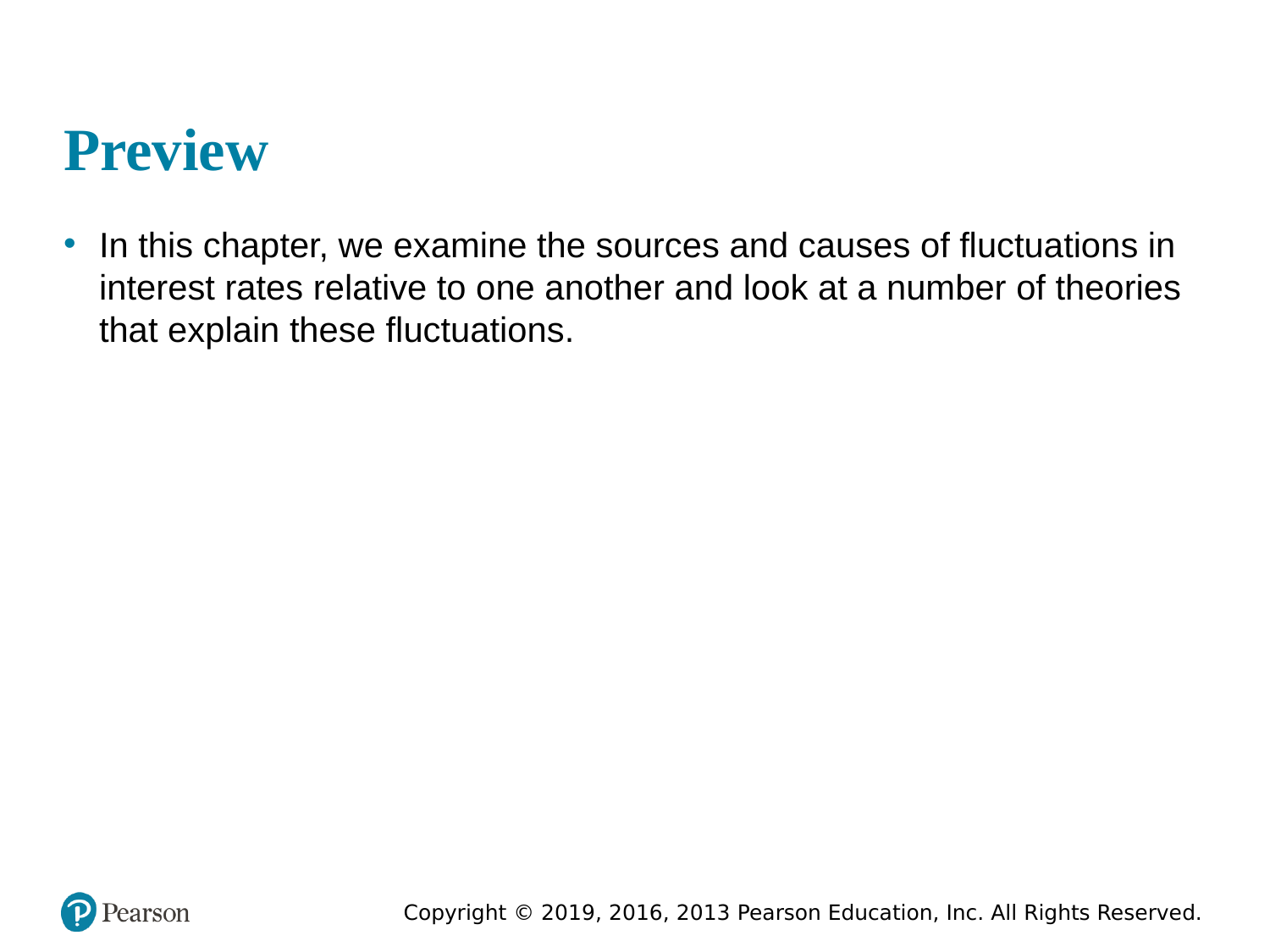

# Preview
In this chapter, we examine the sources and causes of fluctuations in interest rates relative to one another and look at a number of theories that explain these fluctuations.